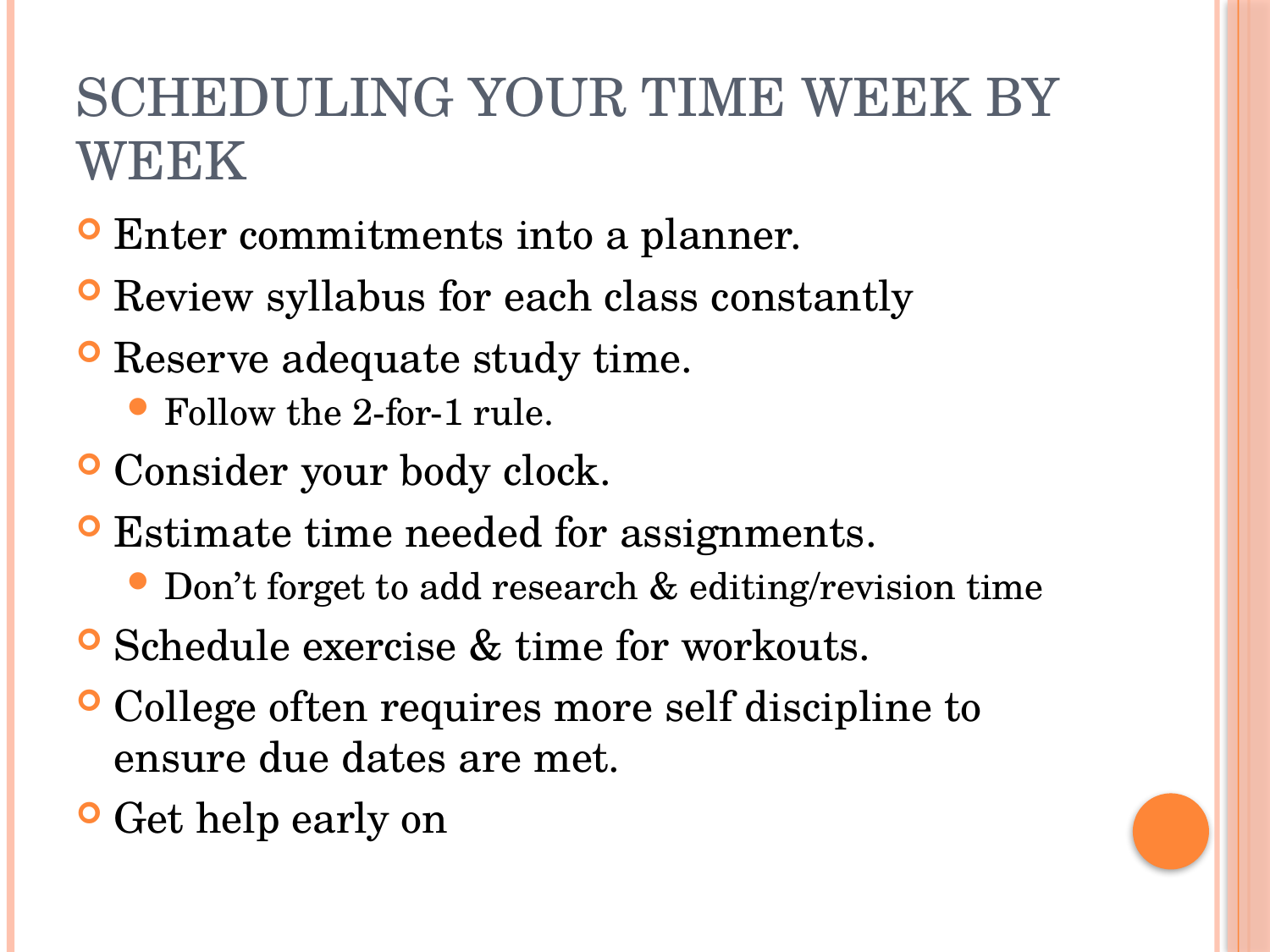

# Scheduling Your Time Week by Week
Enter commitments into a planner.
Review syllabus for each class constantly
Reserve adequate study time.
Follow the 2-for-1 rule.
Consider your body clock.
Estimate time needed for assignments.
Don’t forget to add research & editing/revision time
Schedule exercise & time for workouts.
College often requires more self discipline to ensure due dates are met.
Get help early on